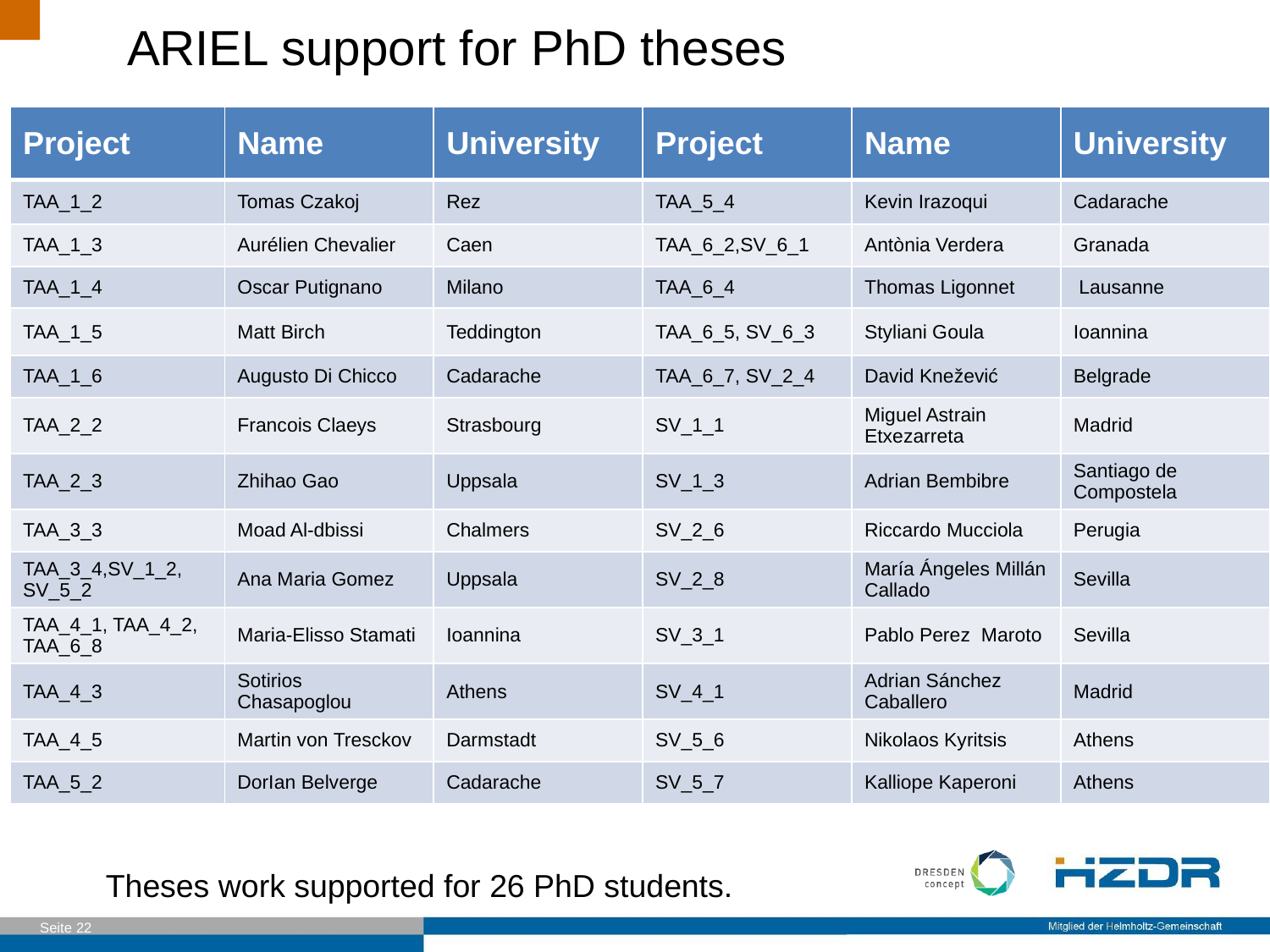

# ARIEL support for PhD theses
| Project | Name | University | Project | Name | University |
| --- | --- | --- | --- | --- | --- |
| TAA\_1\_2 | Tomas Czakoj | Rez | TAA\_5\_4 | Kevin Irazoqui | Cadarache |
| TAA\_1\_3 | Aurélien Chevalier | Caen | TAA\_6\_2,SV\_6\_1 | Antònia Verdera | Granada |
| TAA\_1\_4 | Oscar Putignano | Milano | TAA\_6\_4 | Thomas Ligonnet | Lausanne |
| TAA\_1\_5 | Matt Birch | Teddington | TAA\_6\_5, SV\_6\_3 | Styliani Goula | Ioannina |
| TAA\_1\_6 | Augusto Di Chicco | Cadarache | TAA\_6\_7, SV\_2\_4 | David Knežević | Belgrade |
| TAA\_2\_2 | Francois Claeys | Strasbourg | SV\_1\_1 | Miguel Astrain Etxezarreta | Madrid |
| TAA\_2\_3 | Zhihao Gao | Uppsala | SV\_1\_3 | Adrian Bembibre | Santiago de Compostela |
| TAA\_3\_3 | Moad Al-dbissi | Chalmers | SV\_2\_6 | Riccardo Mucciola | Perugia |
| TAA\_3\_4,SV\_1\_2, SV\_5\_2 | Ana Maria Gomez | Uppsala | SV\_2\_8 | María Ángeles Millán Callado | Sevilla |
| TAA\_4\_1, TAA\_4\_2, TAA\_6\_8 | Maria-Elisso Stamati | Ioannina | SV\_3\_1 | Pablo Perez Maroto | Sevilla |
| TAA\_4\_3 | Sotirios Chasapoglou | Athens | SV\_4\_1 | Adrian Sánchez Caballero | Madrid |
| TAA\_4\_5 | Martin von Tresckov | Darmstadt | SV\_5\_6 | Νikolaos Kyritsis | Athens |
| TAA\_5\_2 | DorIan Belverge | Cadarache | SV\_5\_7 | Kalliope Kaperoni | Athens |
Theses work supported for 26 PhD students.